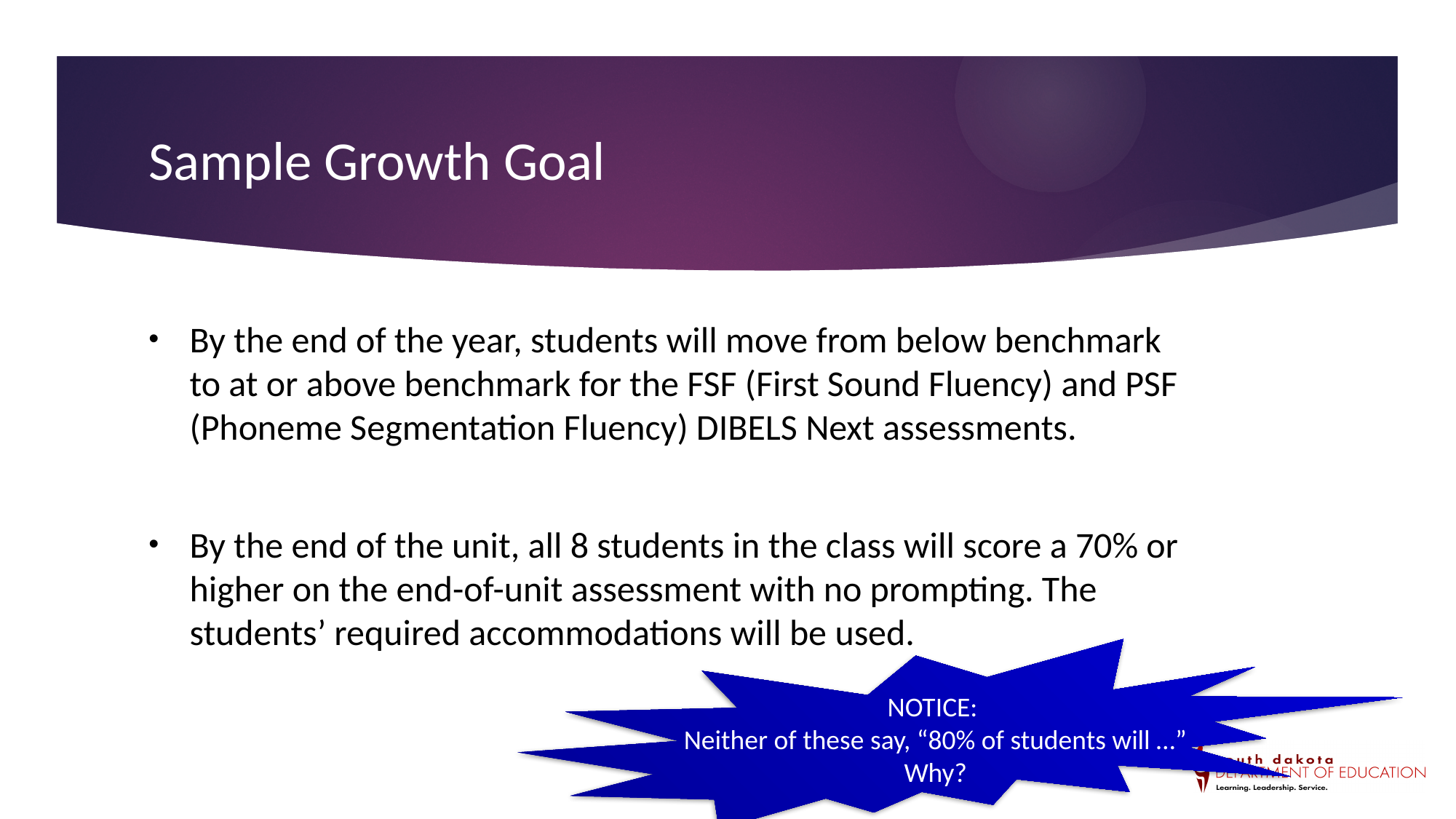

# Sample Growth Goal
By the end of the year, students will move from below benchmark to at or above benchmark for the FSF (First Sound Fluency) and PSF (Phoneme Segmentation Fluency) DIBELS Next assessments.

By the end of the unit, all 8 students in the class will score a 70% or higher on the end-of-unit assessment with no prompting. The students’ required accommodations will be used.

NOTICE:
Neither of these say, “80% of students will …”
Why?